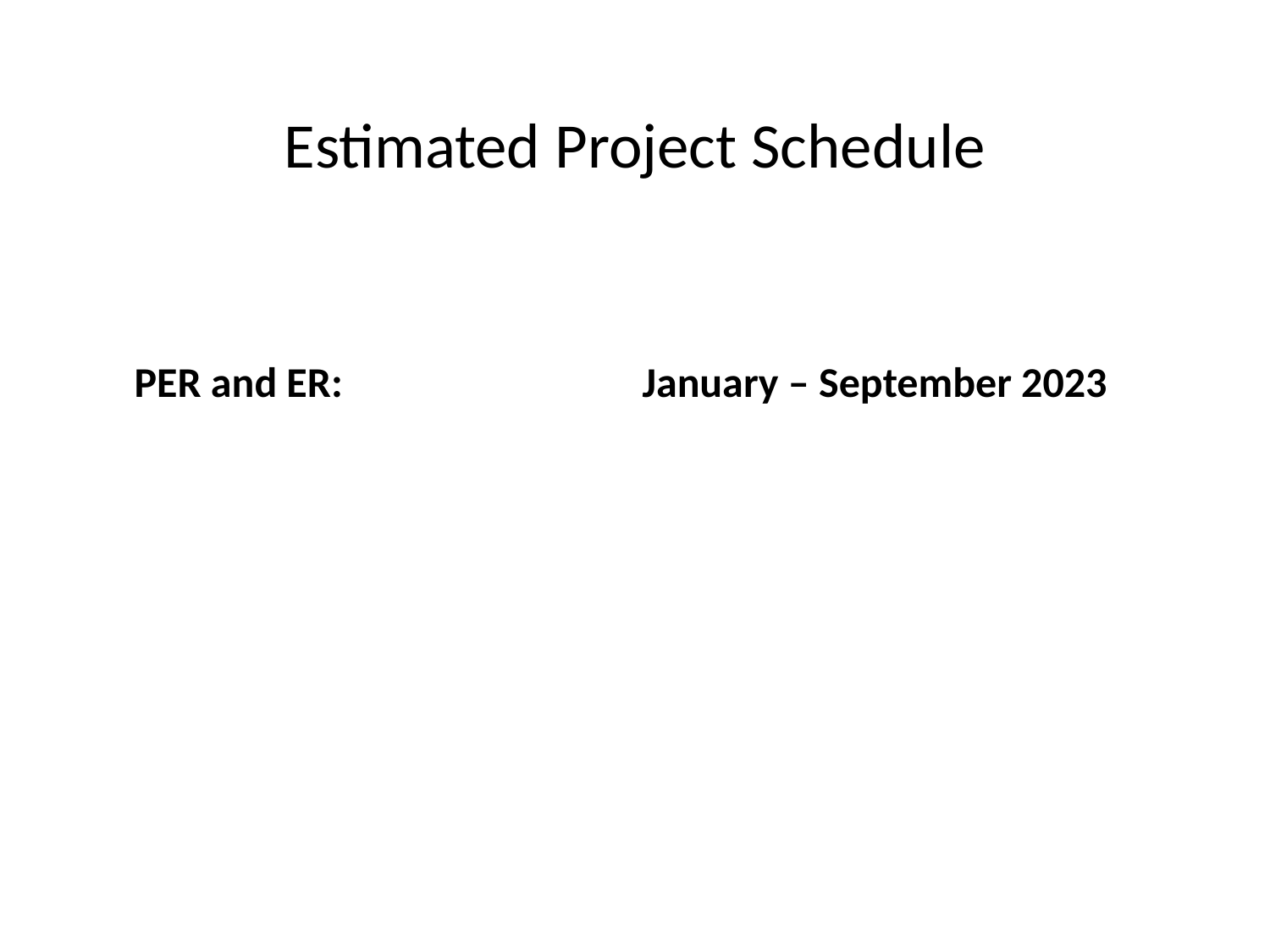

# Estimated Project Schedule
PER and ER:			January – September 2023